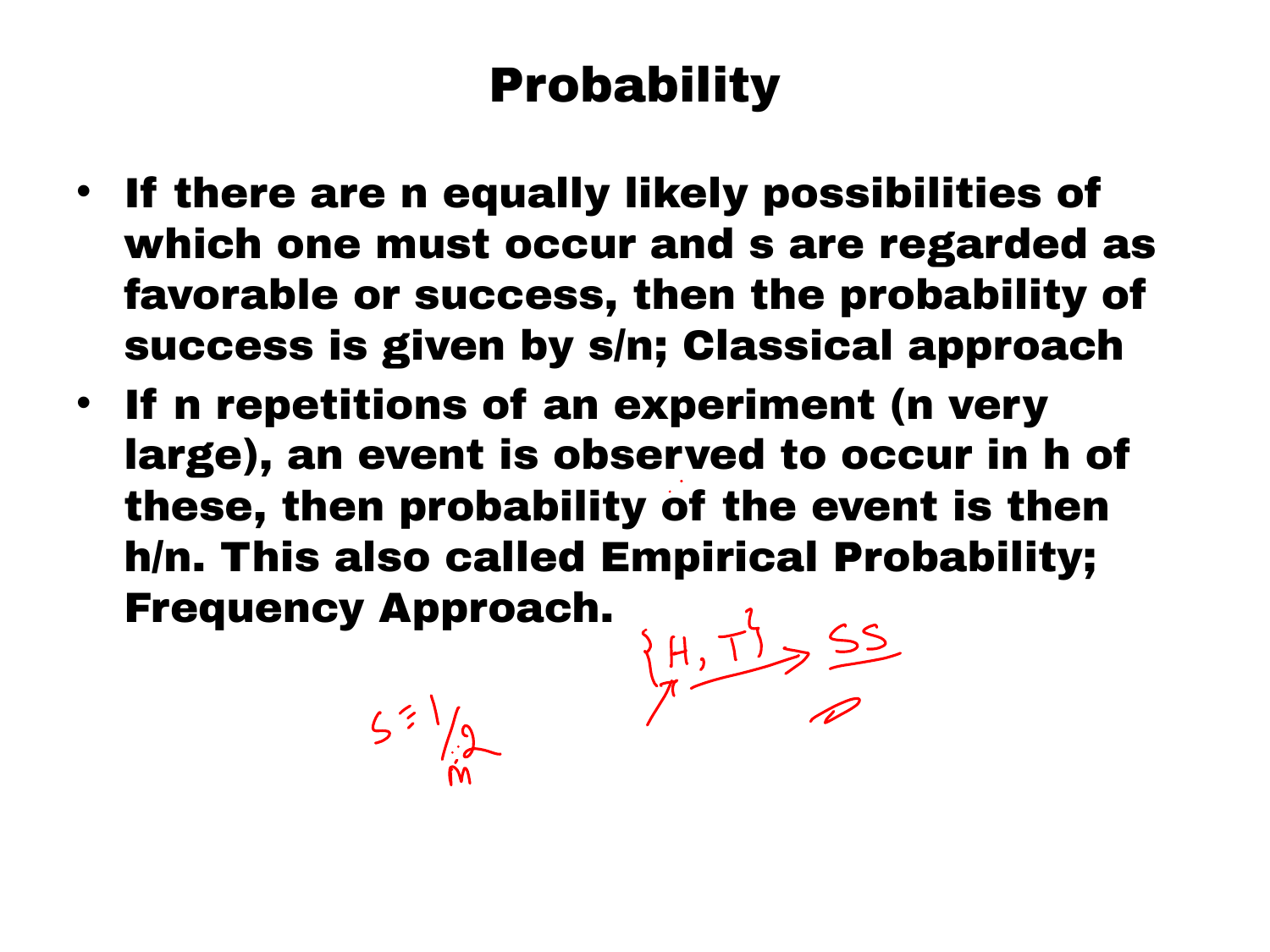

# Probability
If there are n equally likely possibilities of which one must occur and s are regarded as favorable or success, then the probability of success is given by s/n; Classical approach
If n repetitions of an experiment (n very large), an event is observed to occur in h of these, then probability of the event is then h/n. This also called Empirical Probability; Frequency Approach.